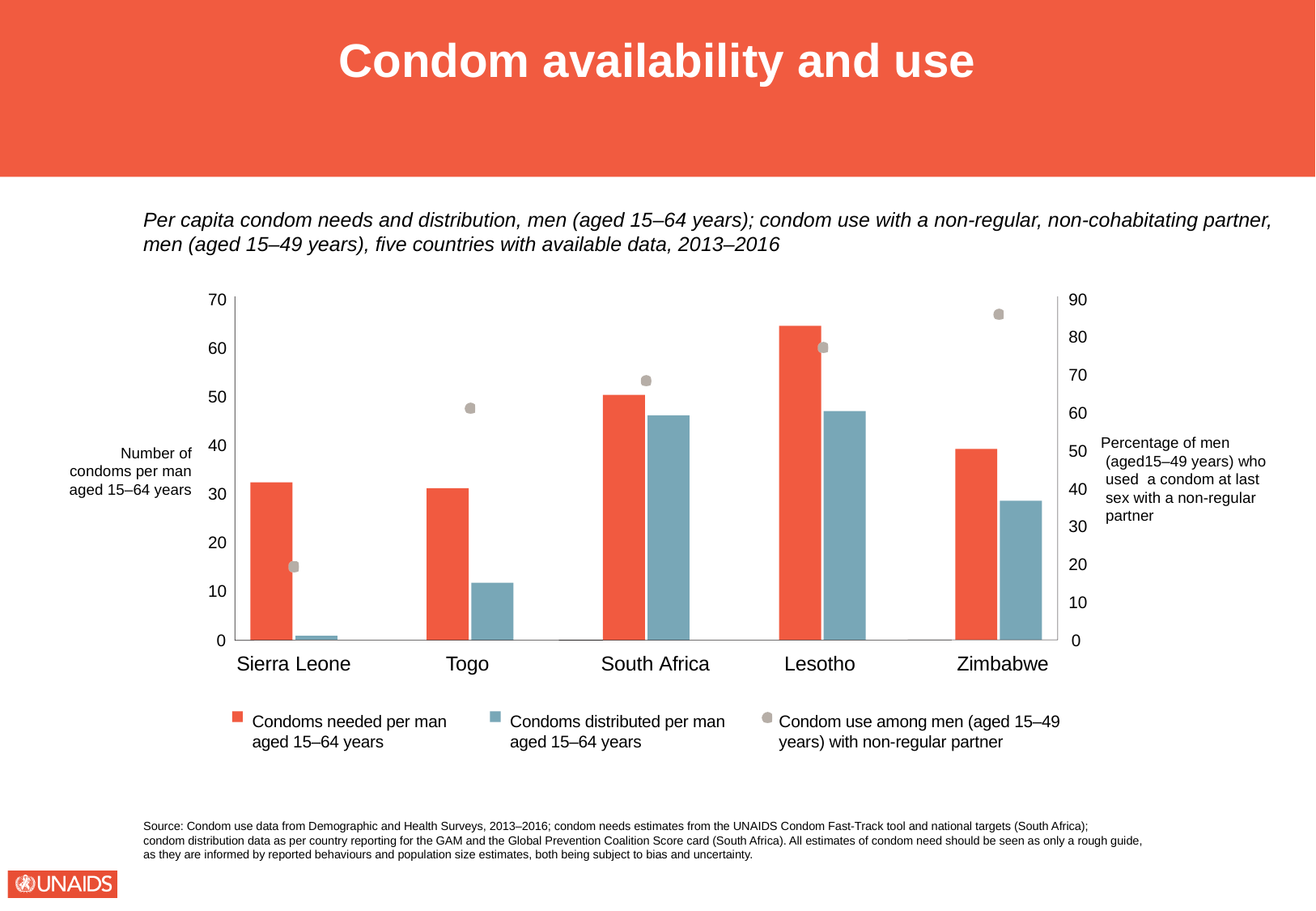

Condom availability and use
Per capita condom needs and distribution, men (aged 15–64 years); condom use with a non-regular, non-cohabitating partner,
men (aged 15–49 years), five countries with available data, 2013–2016
70
90

80

60

70

50

60

Percentage of men (aged15–49 years) who used  a condom at last sex with a non-regular partner
40
50
Number of condoms per man aged 15–64 years

40
30

30
20
20

10

10
0
0

Sierra Leone
Togo
South Africa
Lesotho
Zimbabwe
Condoms needed per man aged 15–64 years
Condoms distributed per man aged 15–64 years
Condom use among men (aged 15–49 years) with non-regular partner

Source: Condom use data from Demographic and Health Surveys, 2013–2016; condom needs estimates from the UNAIDS Condom Fast-Track tool and national targets (South Africa);
condom distribution data as per country reporting for the GAM and the Global Prevention Coalition Score card (South Africa). All estimates of condom need should be seen as only a rough guide,
as they are informed by reported behaviours and population size estimates, both being subject to bias and uncertainty.